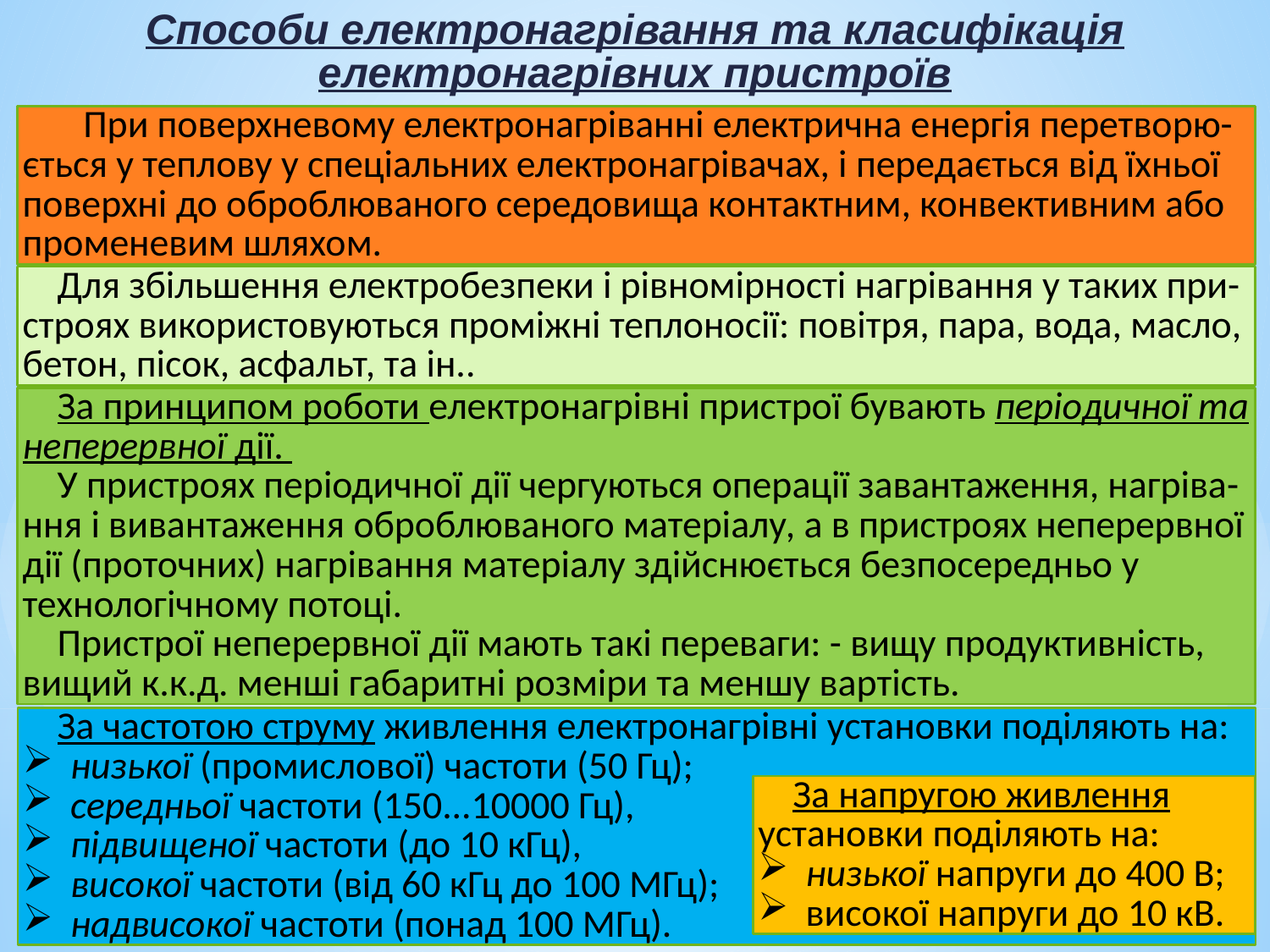

Способи електронагрівання та класифікація електронагрівних пристроїв
       При поверхневому електронагріванні електрична енергія перетворю-ється у теплову у спеціальних електронагрівачах, і передається від їхньої поверхні до оброблюваного середовища контактним, конвективним або променевим шляхом.
    Для збільшення електробезпеки і рівномірності нагрівання у таких при-строях використовуються проміжні теплоносії: повітря, пара, вода, масло, бетон, пісок, асфальт, та ін..
    За принципом роботи електронагрівні пристрої бувають періодичної та неперервної дії.
    У пристроях періодичної дії чергуються операції завантаження, нагріва-ння і вивантаження оброблюваного матеріалу, а в пристроях неперервної дії (проточних) нагрівання матеріалу здійснюється безпосередньо у технологічному потоці.
    Пристрої неперервної дії мають такі переваги: - вищу продуктивність, вищий к.к.д. менші габаритні розміри та меншу вартість.
    За частотою струму живлення електронагрівні установки поділяють на:
низької (промис­лової) частоти (50 Гц);
середньої частоти (150...10000 Гц),
підвищеної частоти (до 10 кГц),
високої частоти (від 60 кГц до 100 МГц);
надвисокої частоти (понад 100 МГц).
    За напругою живлення установки поділяють на:
низької напруги до 400 В;
високої напруги до 10 кВ.